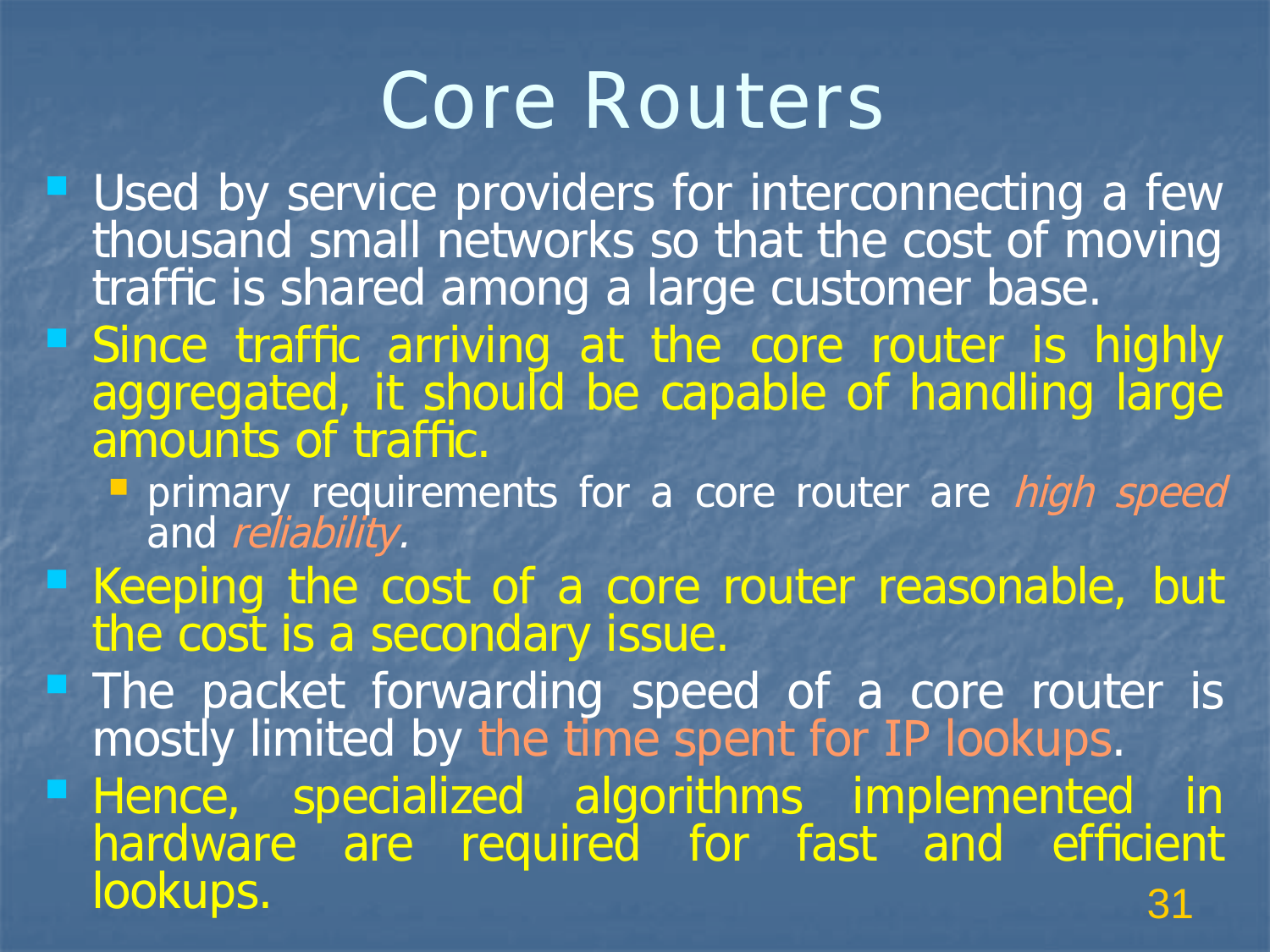

# Core Routers
Used by service providers for interconnecting a few thousand small networks so that the cost of moving traffic is shared among a large customer base.
Since traffic arriving at the core router is highly aggregated, it should be capable of handling large amounts of traffic.
primary requirements for a core router are high speed and reliability.
Keeping the cost of a core router reasonable, but the cost is a secondary issue.
The packet forwarding speed of a core router is mostly limited by the time spent for IP lookups.
Hence, specialized algorithms implemented in hardware are required for fast and efficient lookups.
31